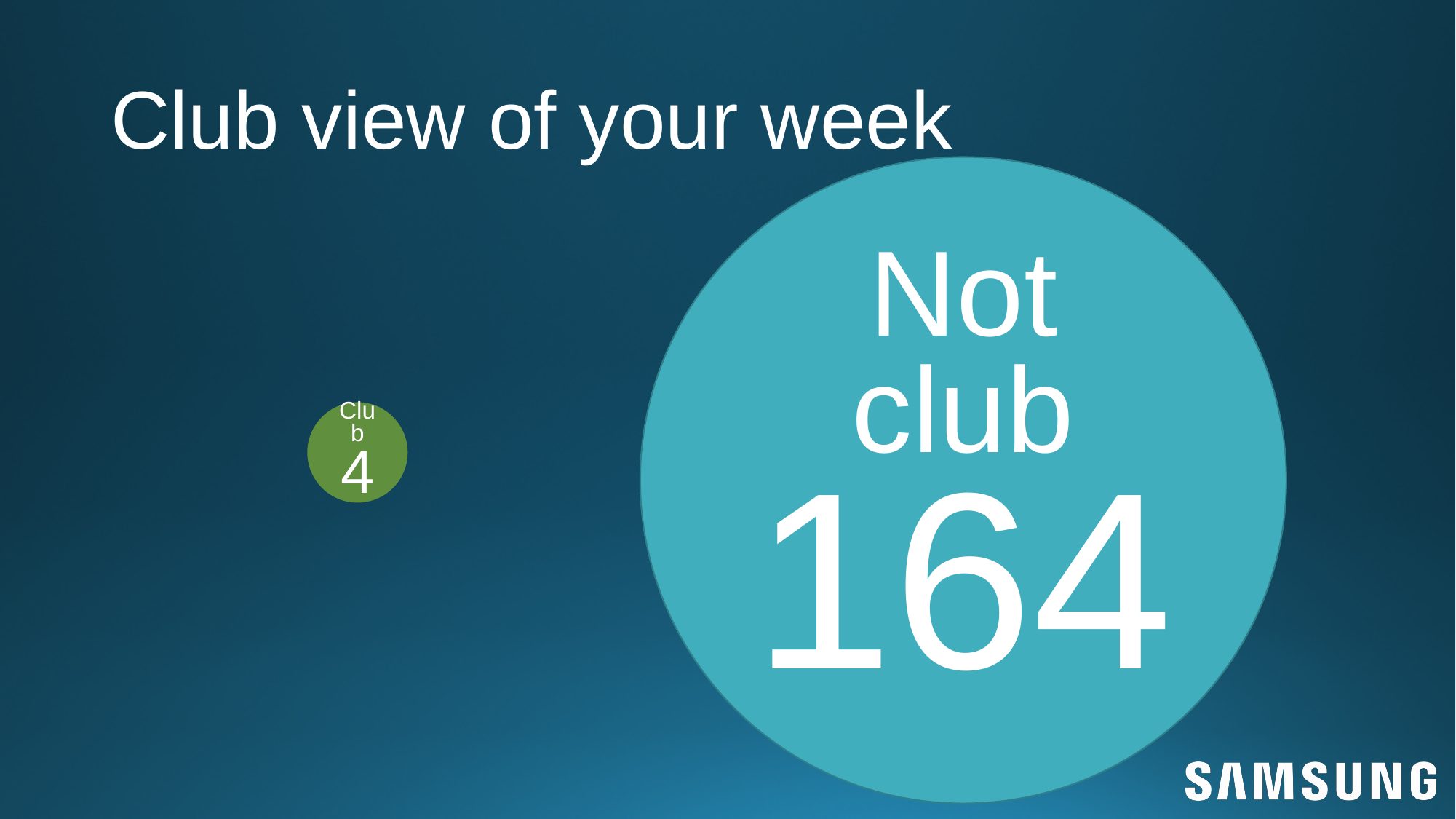

# Club view of your week
Not club
164
Club
4